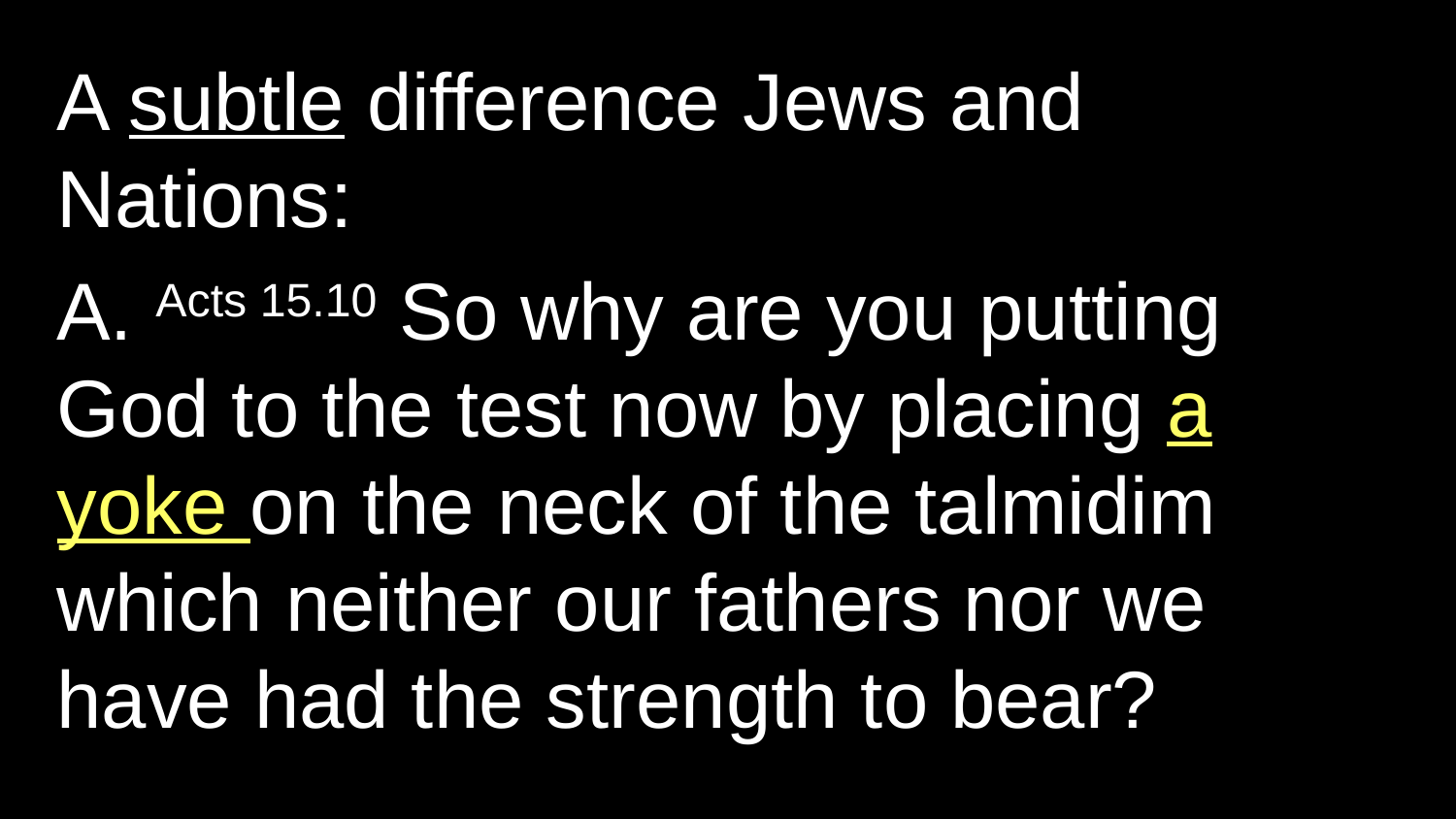

A subtle difference Jews and Nations:
A. Acts 15.10 So why are you putting God to the test now by placing a yoke on the neck of the talmidim which neither our fathers nor we have had the strength to bear?